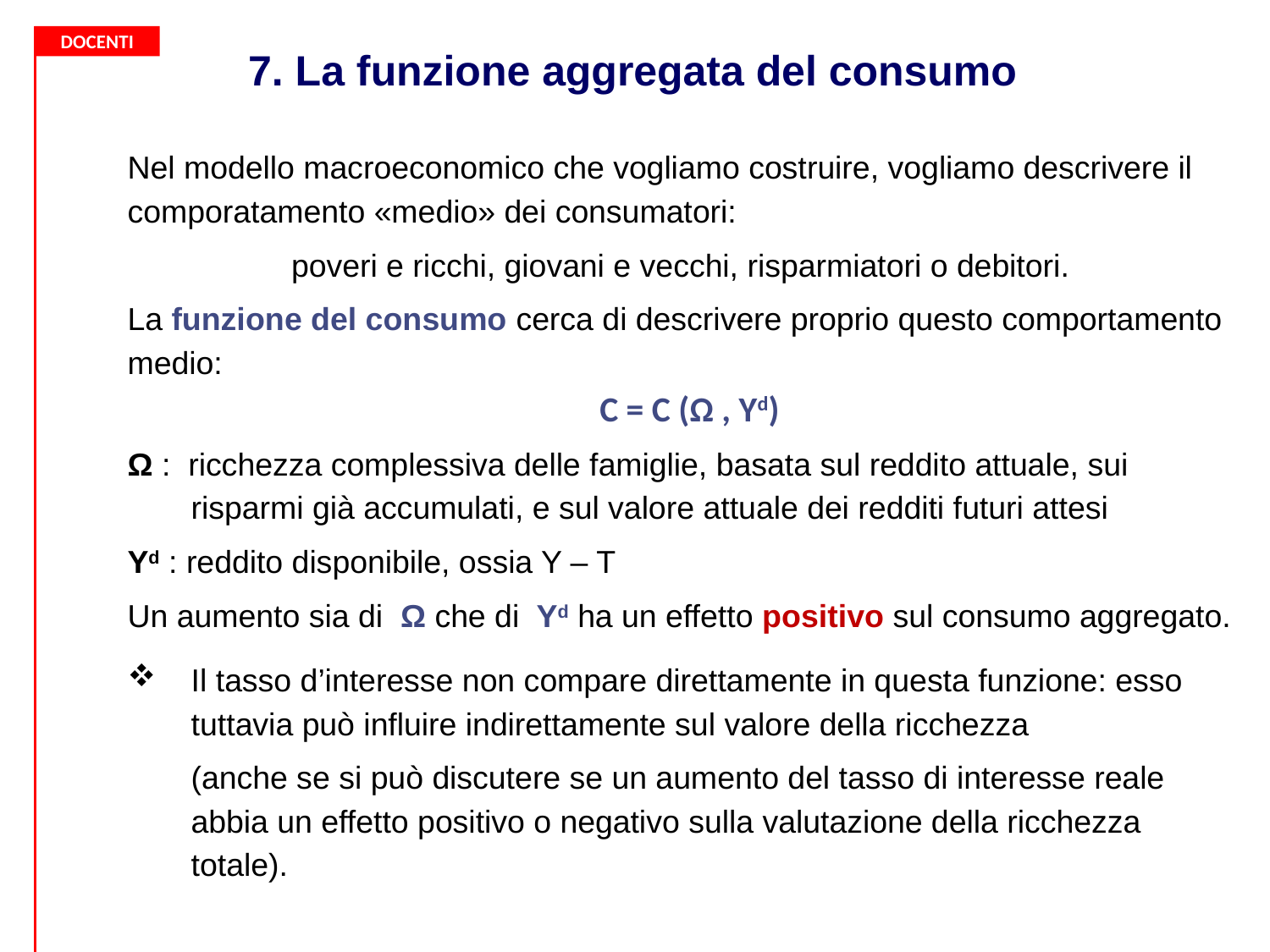

7. La funzione aggregata del consumo
Nel modello macroeconomico che vogliamo costruire, vogliamo descrivere il comporatamento «medio» dei consumatori:
poveri e ricchi, giovani e vecchi, risparmiatori o debitori.
La funzione del consumo cerca di descrivere proprio questo comportamento medio:
 C = C (Ω , Yd)
Ω :  ricchezza complessiva delle famiglie, basata sul reddito attuale, sui risparmi già accumulati, e sul valore attuale dei redditi futuri attesi
Yd : reddito disponibile, ossia Y – T
Un aumento sia di  Ω che di  Yd ha un effetto positivo sul consumo aggregato.
Il tasso d’interesse non compare direttamente in questa funzione: esso tuttavia può influire indirettamente sul valore della ricchezza
(anche se si può discutere se un aumento del tasso di interesse reale abbia un effetto positivo o negativo sulla valutazione della ricchezza totale).